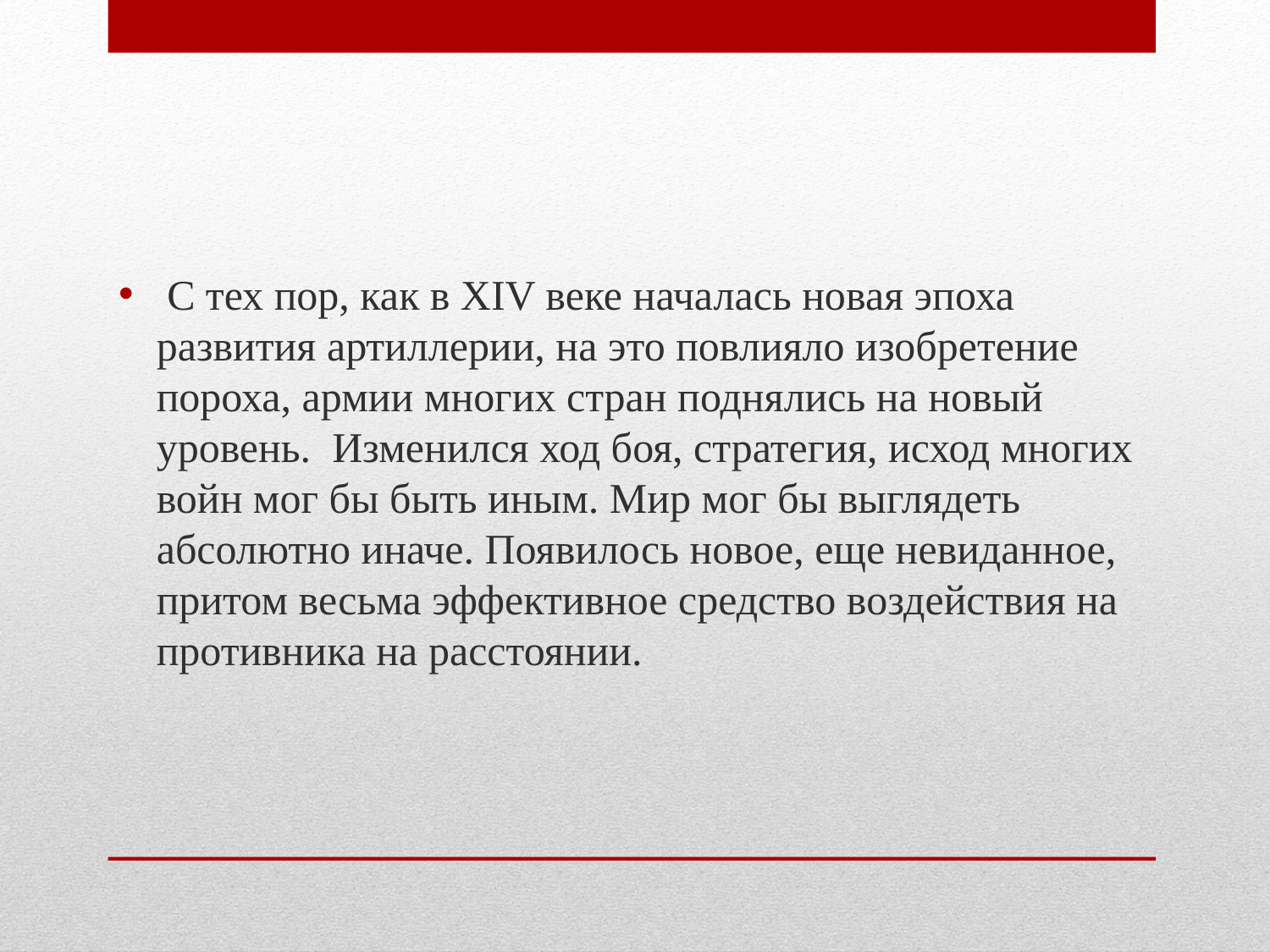

С тех пор, как в XIV веке началась новая эпоха развития артиллерии, на это повлияло изобретение пороха, армии многих стран поднялись на новый уровень.  Изменился ход боя, стратегия, исход многих войн мог бы быть иным. Мир мог бы выглядеть абсолютно иначе. Появилось новое, еще невиданное, притом весьма эффективное средство воздействия на противника на расстоянии.